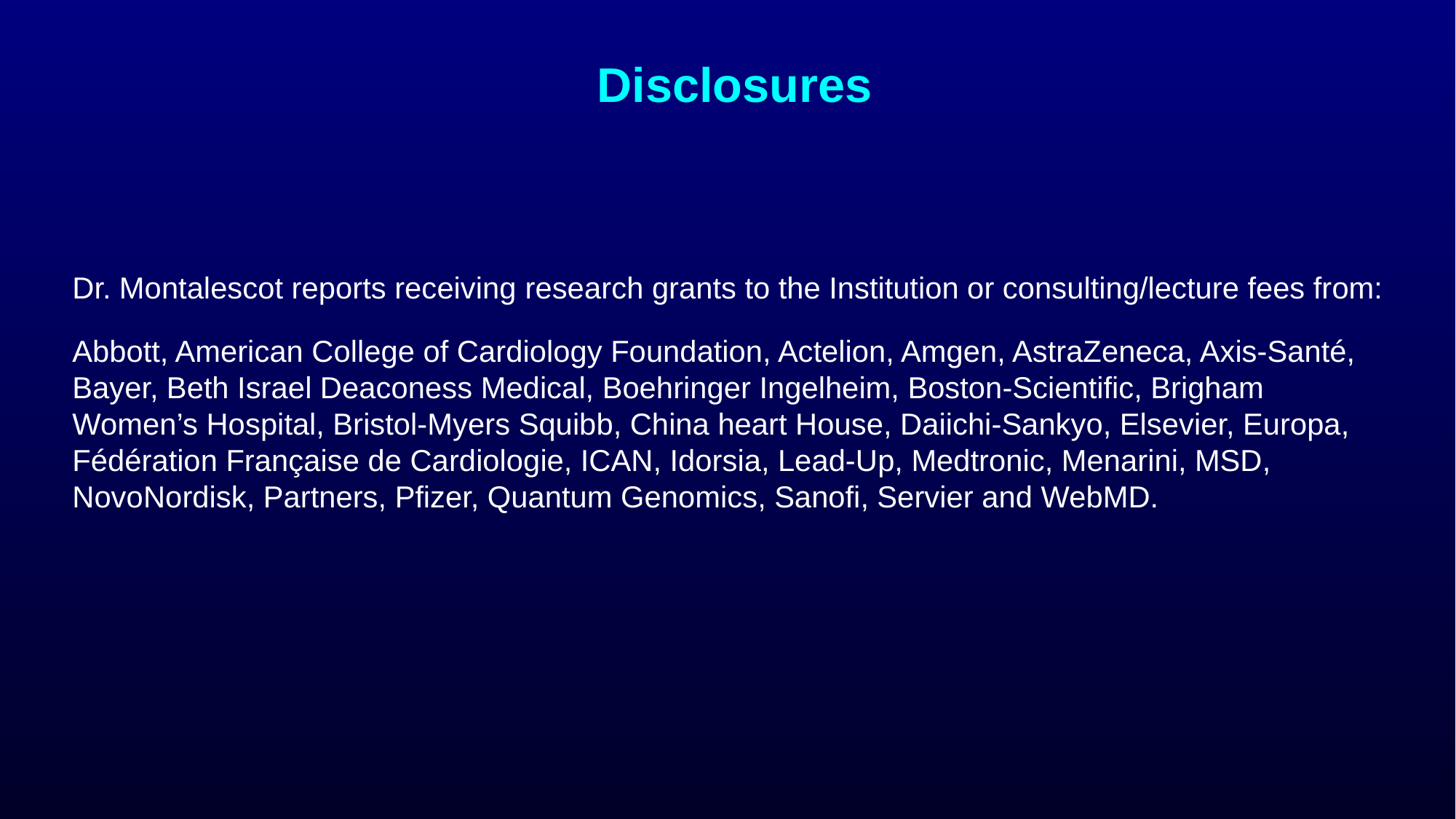

# Disclosures
Dr. Montalescot reports receiving research grants to the Institution or consulting/lecture fees from:
Abbott, American College of Cardiology Foundation, Actelion, Amgen, AstraZeneca, Axis-Santé, Bayer, Beth Israel Deaconess Medical, Boehringer Ingelheim, Boston-Scientific, Brigham Women’s Hospital, Bristol-Myers Squibb, China heart House, Daiichi-Sankyo, Elsevier, Europa, Fédération Française de Cardiologie, ICAN, Idorsia, Lead-Up, Medtronic, Menarini, MSD, NovoNordisk, Partners, Pfizer, Quantum Genomics, Sanofi, Servier and WebMD.